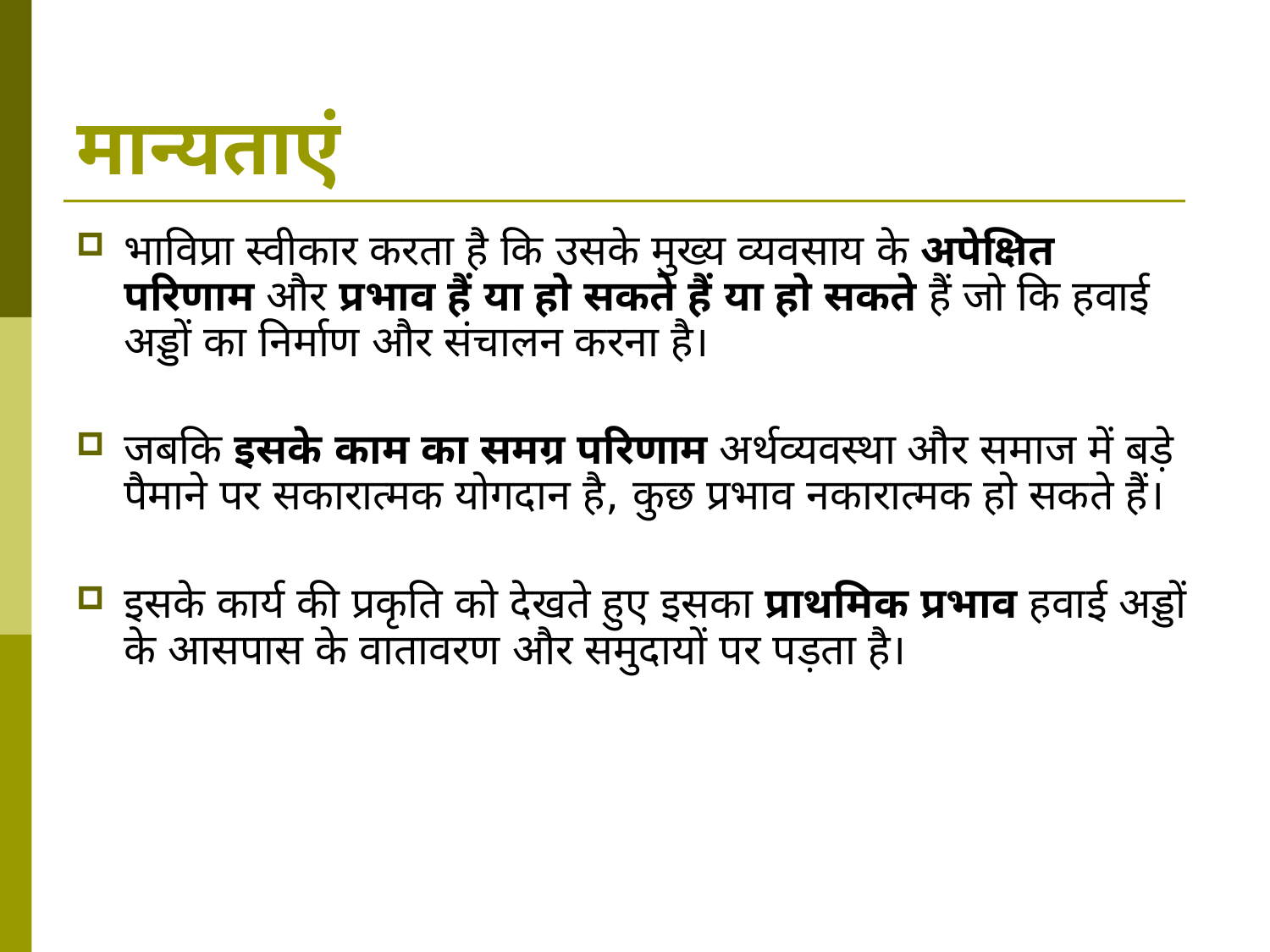

# मान्यताएं
भाविप्रा स्वीकार करता है कि उसके मुख्य व्यवसाय के अपेक्षित परिणाम और प्रभाव हैं या हो सकते हैं या हो सकते हैं जो कि हवाई अड्डों का निर्माण और संचालन करना है।

जबकि इसके काम का समग्र परिणाम अर्थव्यवस्था और समाज में बड़े पैमाने पर सकारात्मक योगदान है, कुछ प्रभाव नकारात्मक हो सकते हैं।

इसके कार्य की प्रकृति को देखते हुए इसका प्राथमिक प्रभाव हवाई अड्डों के आसपास के वातावरण और समुदायों पर पड़ता है।